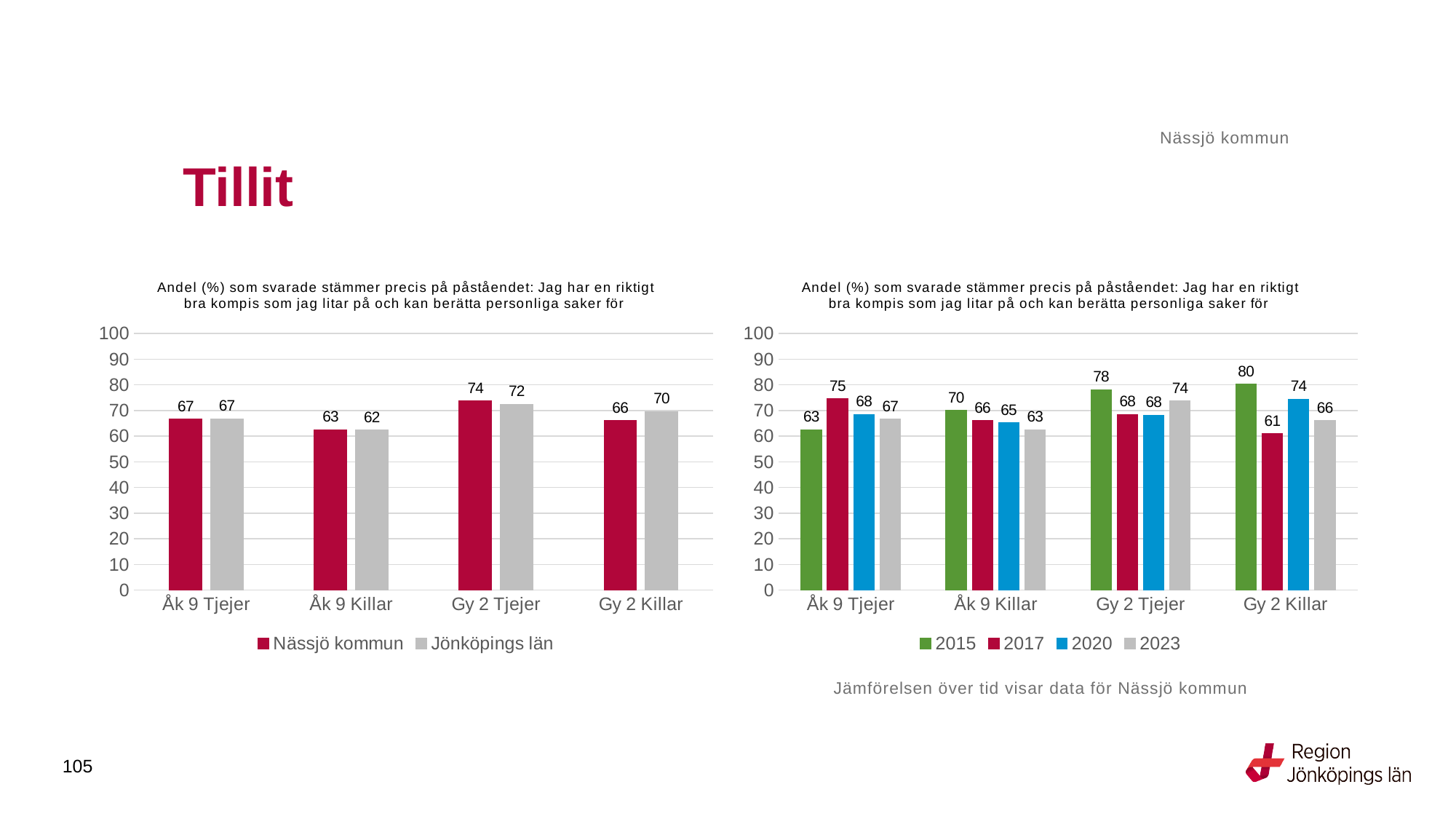

Nässjö kommun
# Tillit

### Chart: Andel (%) som svarade stämmer precis på påståendet: Jag har en riktigt bra kompis som jag litar på och kan berätta personliga saker för

| Category | Nässjö kommun | Jönköpings län |
|---|---|---|
| Åk 9 Tjejer | 66.6667 | 66.8197 |
| Åk 9 Killar | 62.6087 | 62.4065 |
| Gy 2 Tjejer | 73.7705 | 72.4597 |
| Gy 2 Killar | 66.055 | 69.5683 |

### Chart: Andel (%) som svarade stämmer precis på påståendet: Jag har en riktigt bra kompis som jag litar på och kan berätta personliga saker för

| Category | 2015 | 2017 | 2020 | 2023 |
|---|---|---|---|---|
| Åk 9 Tjejer | 62.6016 | 74.5763 | 68.4211 | 66.6667 |
| Åk 9 Killar | 70.0 | 66.1538 | 65.2893 | 62.6087 |
| Gy 2 Tjejer | 78.2051 | 68.4685 | 68.254 | 73.7705 |
| Gy 2 Killar | 80.3279 | 61.0169 | 74.4 | 66.055 |
Jämförelsen över tid visar data för Nässjö kommun
105